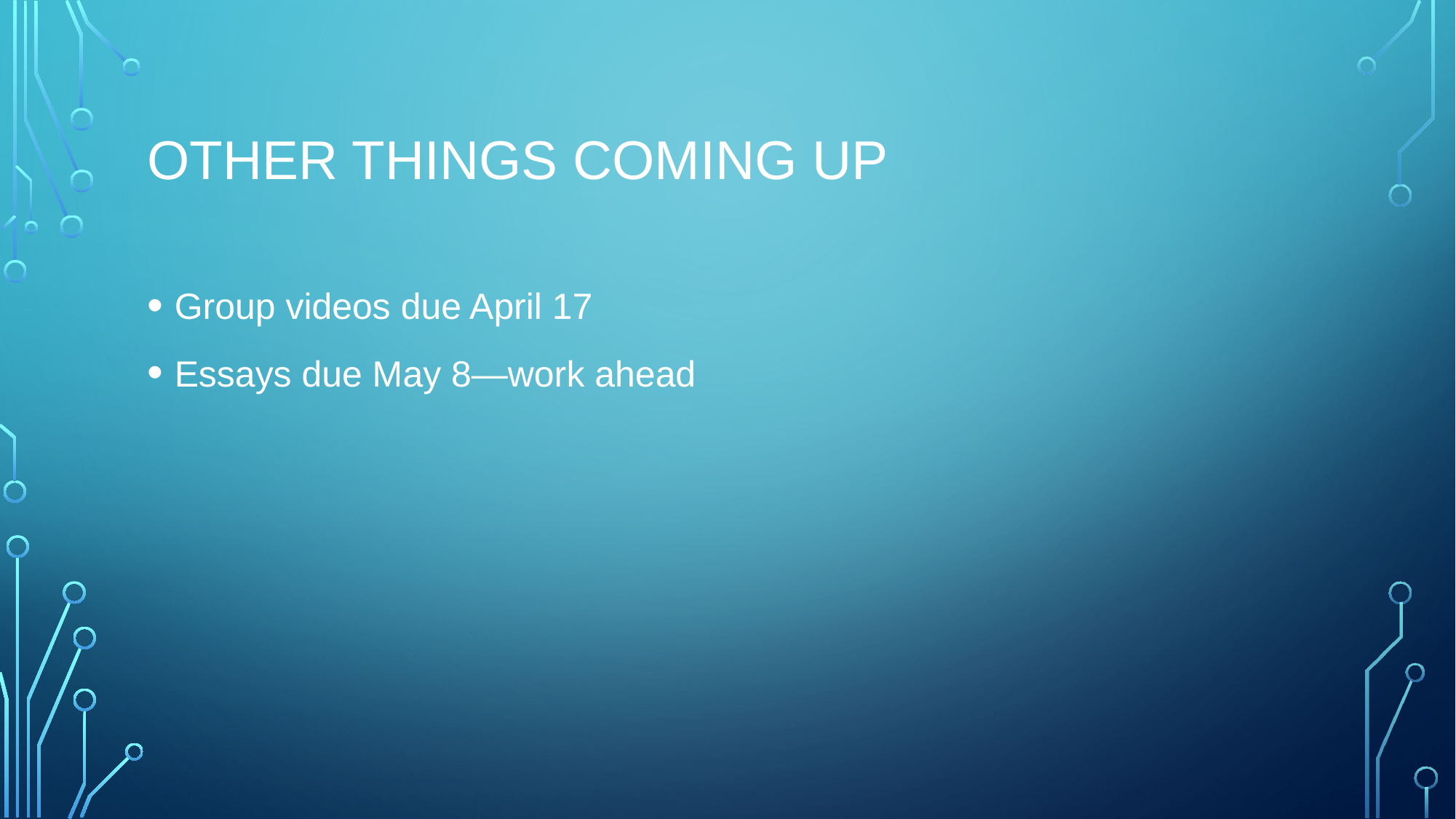

# Other things coming up
Group videos due April 17
Essays due May 8—work ahead